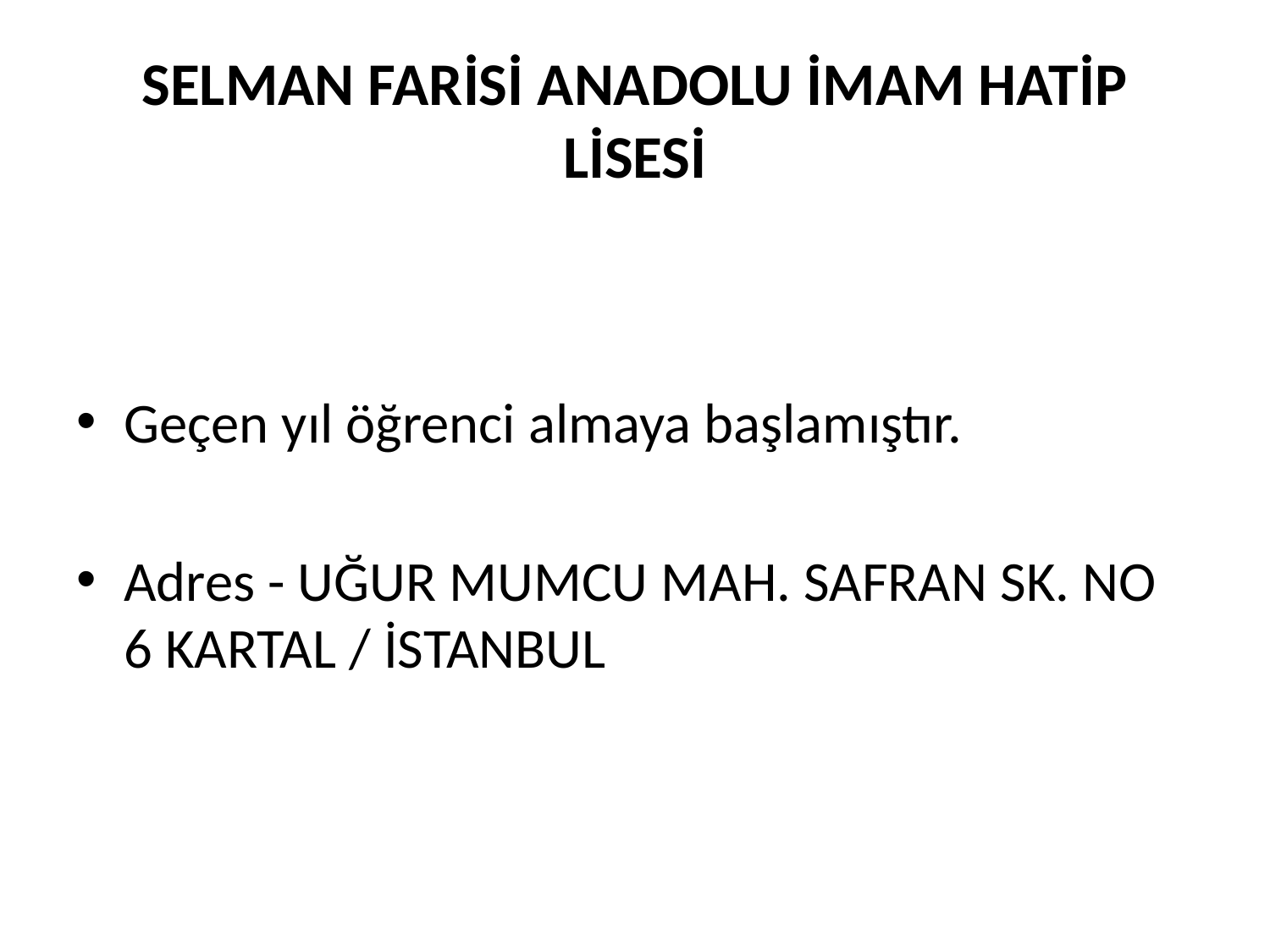

# SELMAN FARİSİ ANADOLU İMAM HATİP LİSESİ

Geçen yıl öğrenci almaya başlamıştır.

Adres - UĞUR MUMCU MAH. SAFRAN SK. NO 6 KARTAL / İSTANBUL